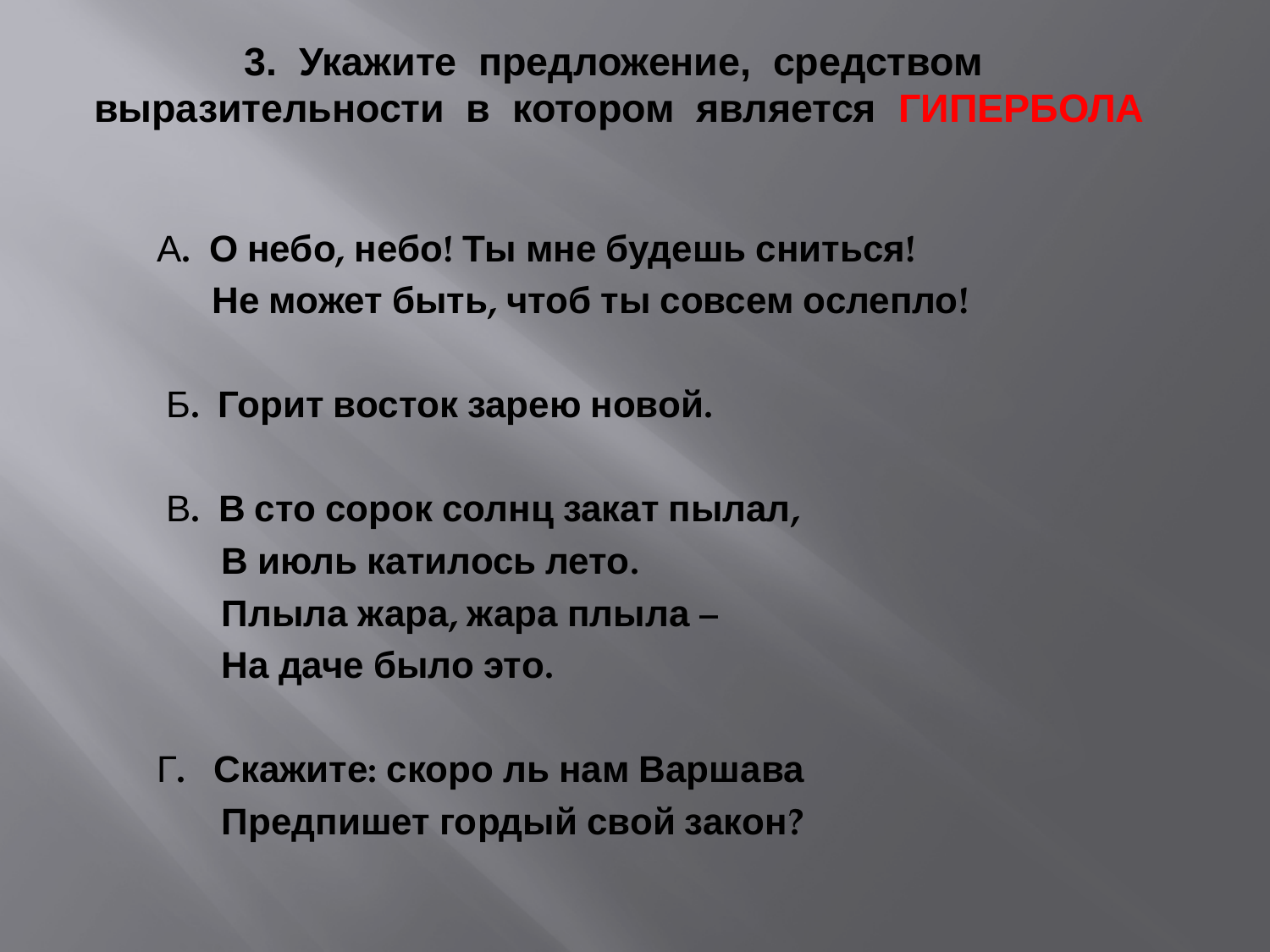

# 3.  Укажите  предложение,  средством  выразительности  в  котором  является  ГИПЕРБОЛА
     А.  О небо, небо! Ты мне будешь сниться!
           Не может быть, чтоб ты совсем ослепло!

      Б.  Горит восток зарею новой.

      В.  В сто сорок солнц закат пылал,
            В июль катилось лето.
            Плыла жара, жара плыла –
            На даче было это.

     Г.   Скажите: скоро ль нам Варшава
            Предпишет гордый свой закон?